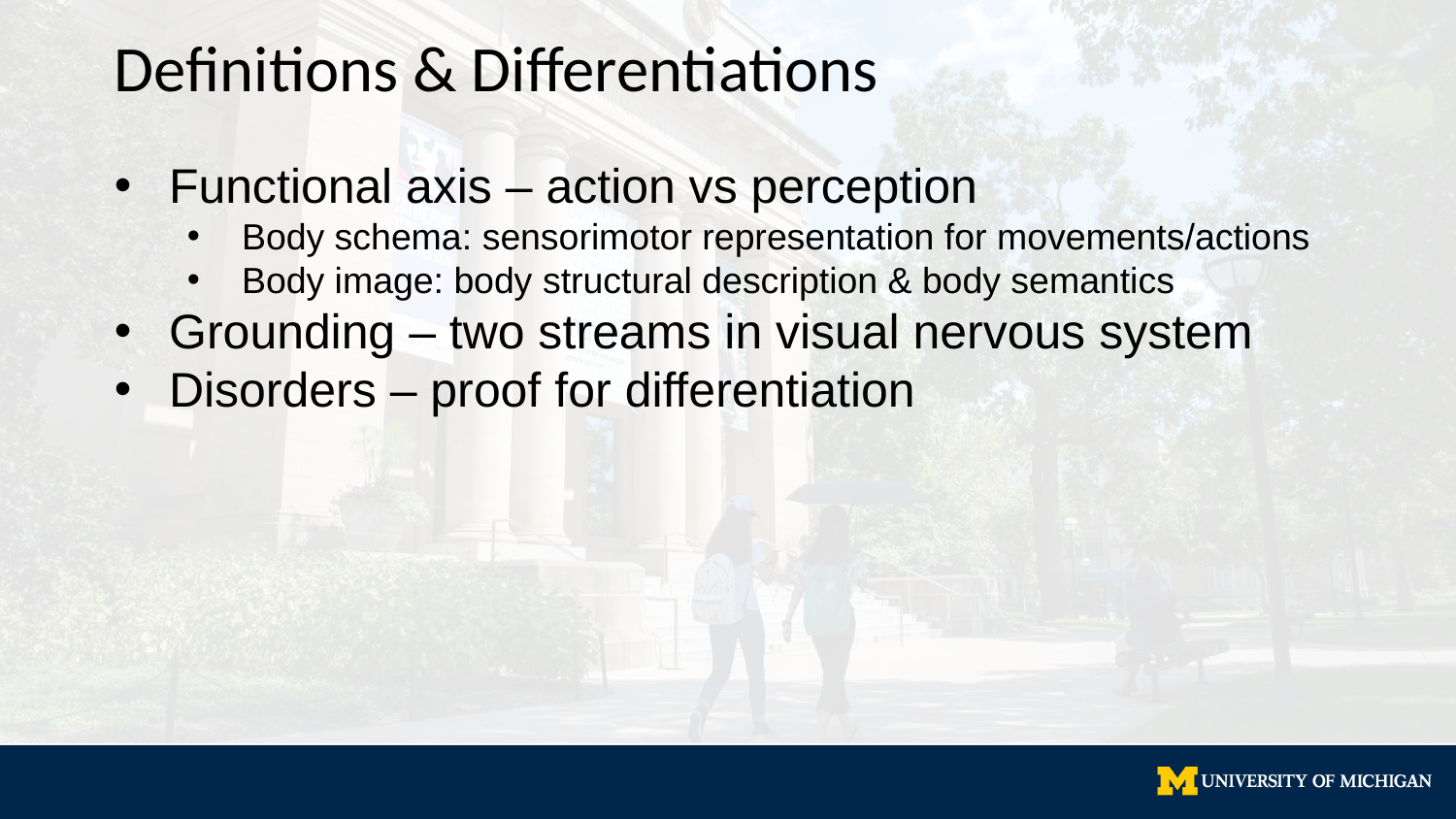

# Definitions & Differentiations
Functional axis – action vs perception
Body schema: sensorimotor representation for movements/actions
Body image: body structural description & body semantics
Grounding – two streams in visual nervous system
Disorders – proof for differentiation